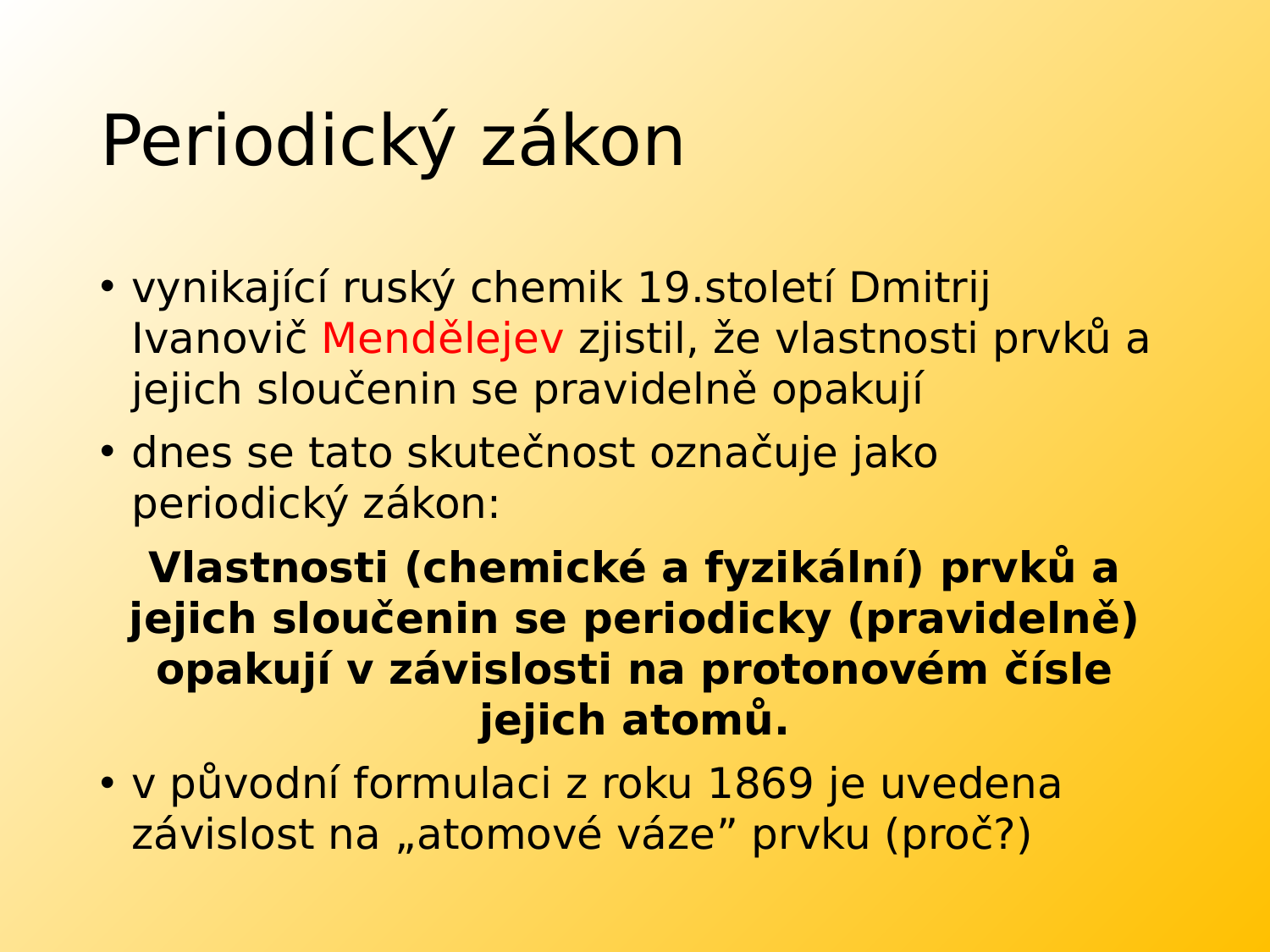

# Periodický zákon
vynikající ruský chemik 19.století Dmitrij Ivanovič Mendělejev zjistil, že vlastnosti prvků a jejich sloučenin se pravidelně opakují
dnes se tato skutečnost označuje jako periodický zákon:
Vlastnosti (chemické a fyzikální) prvků a jejich sloučenin se periodicky (pravidelně) opakují v závislosti na protonovém čísle jejich atomů.
v původní formulaci z roku 1869 je uvedena závislost na „atomové váze” prvku (proč?)